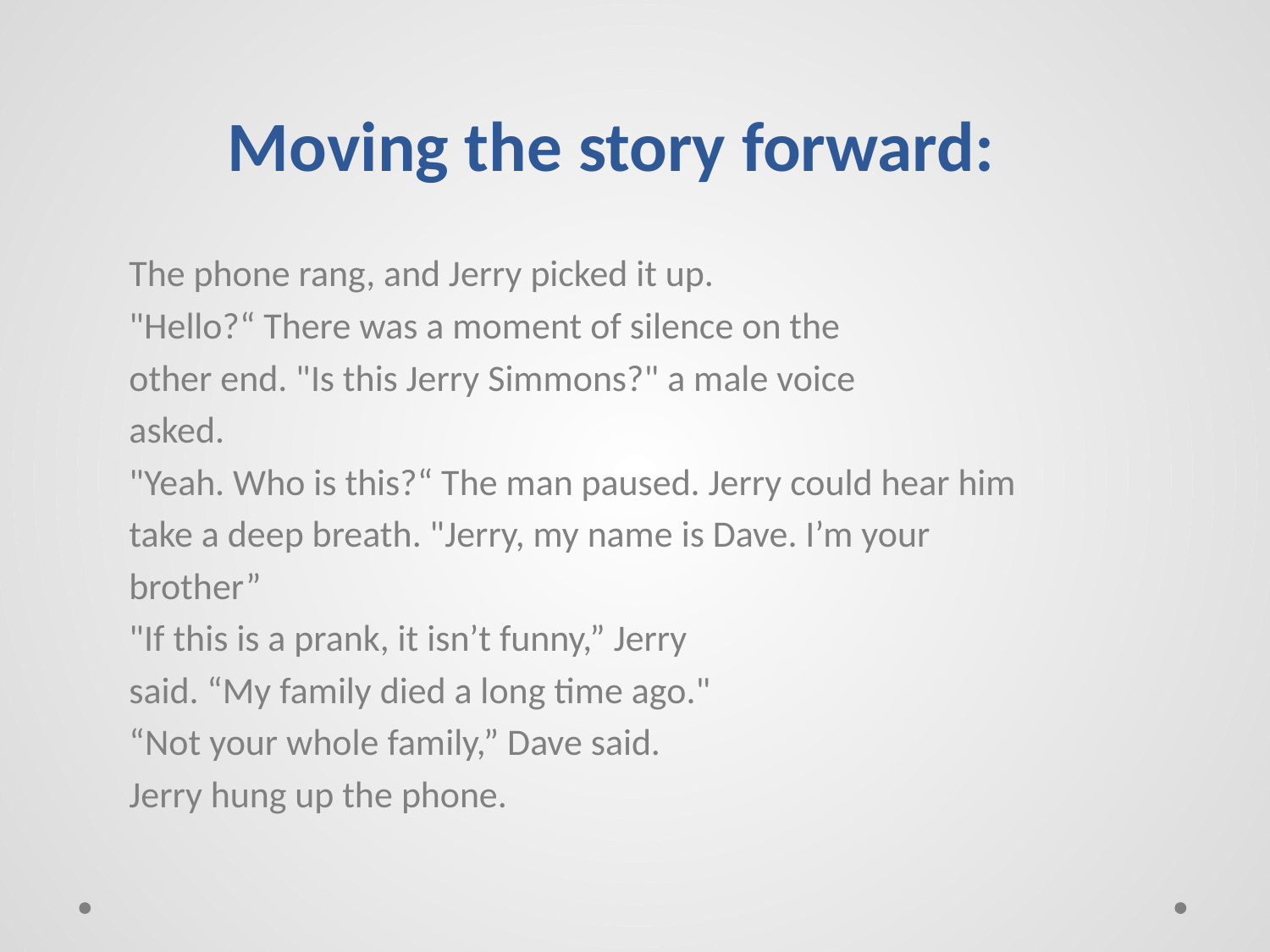

# Moving the story forward:
The phone rang, and Jerry picked it up.
"Hello?“ There was a moment of silence on the
other end. "Is this Jerry Simmons?" a male voice
asked.
"Yeah. Who is this?“ The man paused. Jerry could hear him
take a deep breath. "Jerry, my name is Dave. I’m your
brother”
"If this is a prank, it isn’t funny,” Jerry
said. “My family died a long time ago."
“Not your whole family,” Dave said.
Jerry hung up the phone.